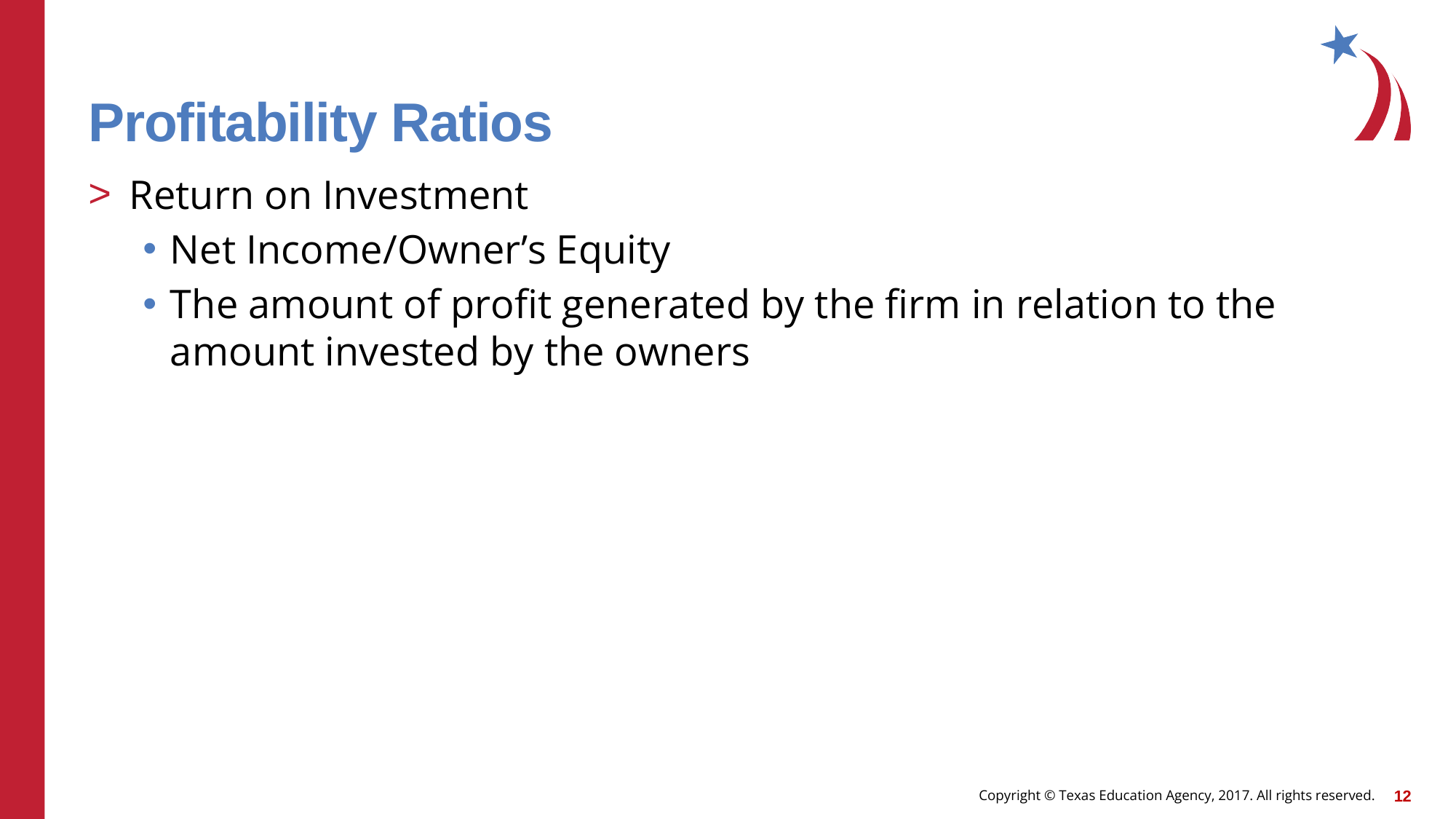

# Profitability Ratios
Return on Investment
Net Income/Owner’s Equity
The amount of profit generated by the firm in relation to the amount invested by the owners